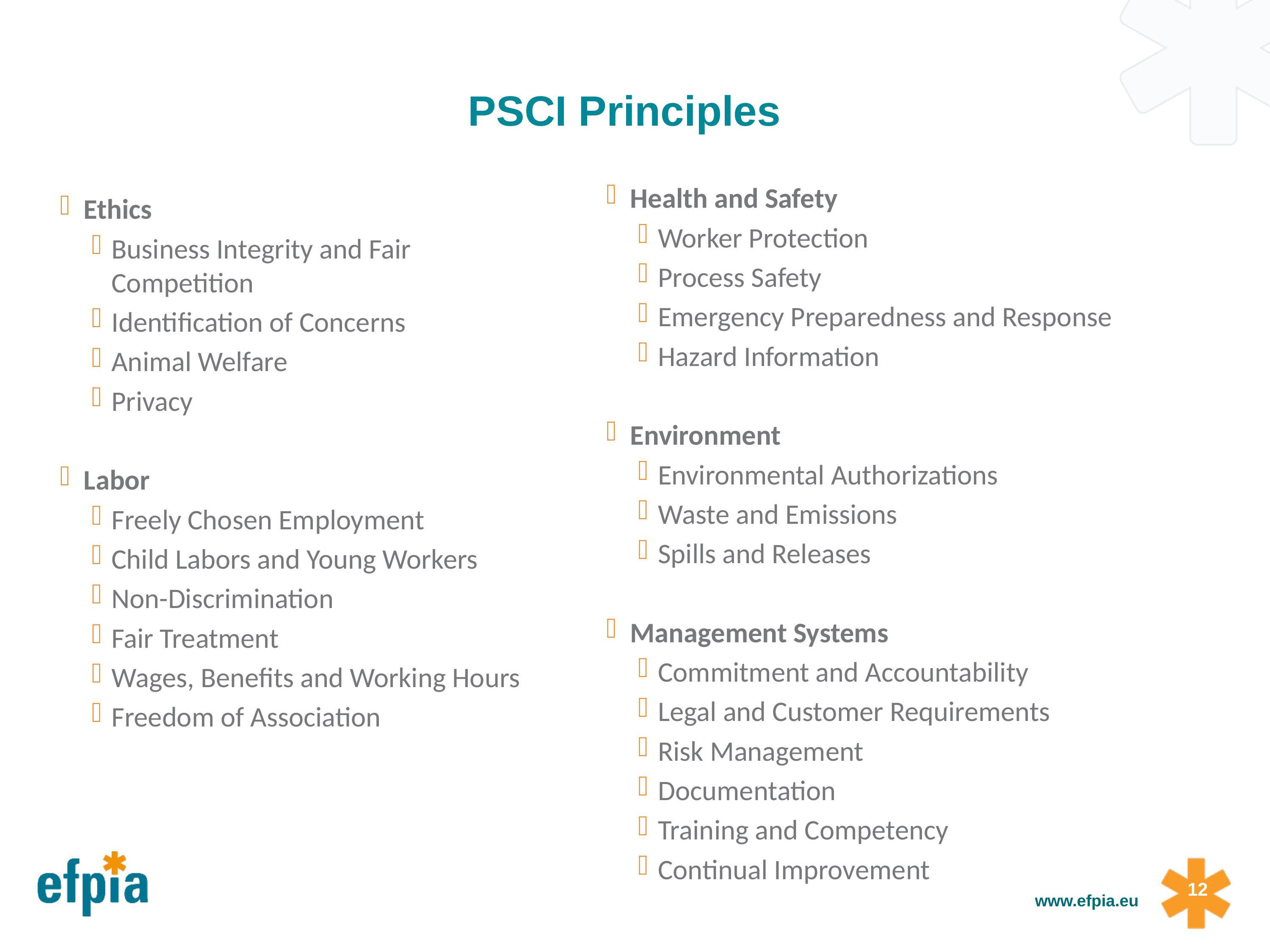

PSCI Principles
Health and Safety
Worker Protection
Process Safety
Emergency Preparedness and Response
Hazard Information

Environment
Environmental Authorizations
Waste and Emissions
Spills and Releases

Management Systems
Commitment and Accountability
Legal and Customer Requirements
Risk Management
Documentation
Training and Competency
Continual Improvement

Ethics
Business Integrity and Fair Competition
Identification of Concerns
Animal Welfare
Privacy

Labor
Freely Chosen Employment
Child Labors and Young Workers
Non-Discrimination
Fair Treatment
Wages, Benefits and Working Hours
Freedom of Association